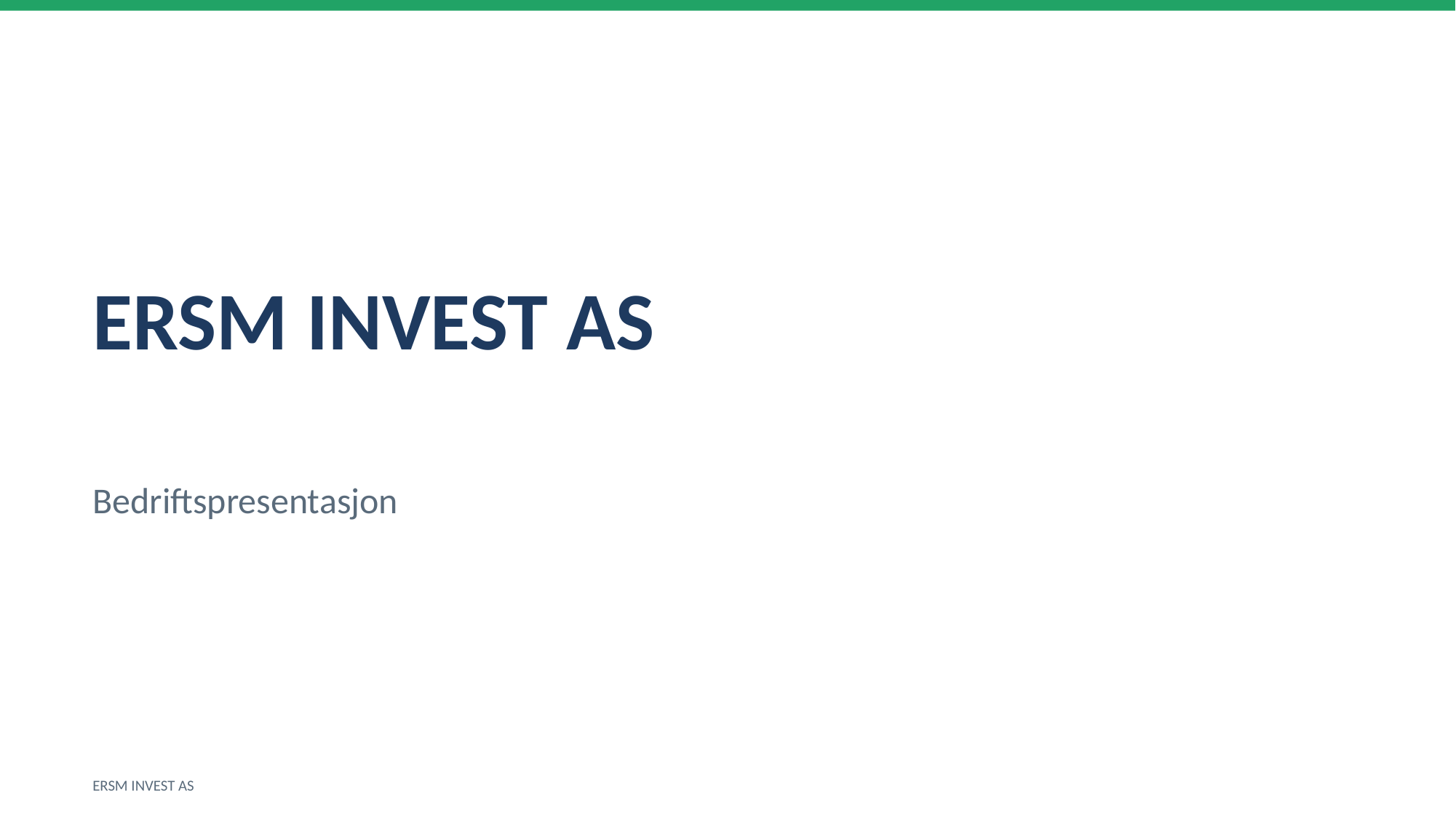

ERSM INVEST AS
Bedriftspresentasjon
ERSM INVEST AS